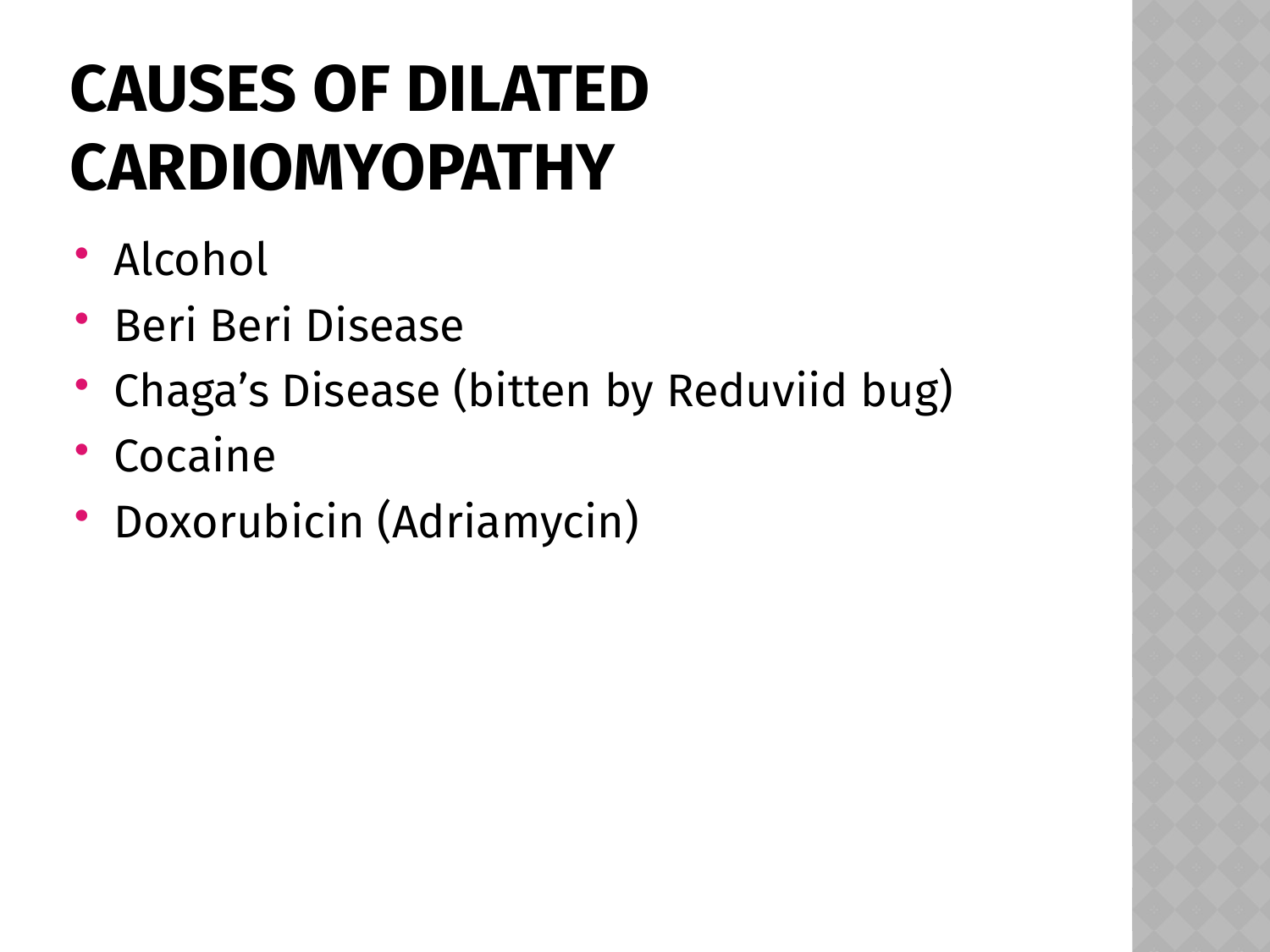

# Causes of Dilated Cardiomyopathy
Alcohol
Beri Beri Disease
Chaga’s Disease (bitten by Reduviid bug)
Cocaine
Doxorubicin (Adriamycin)